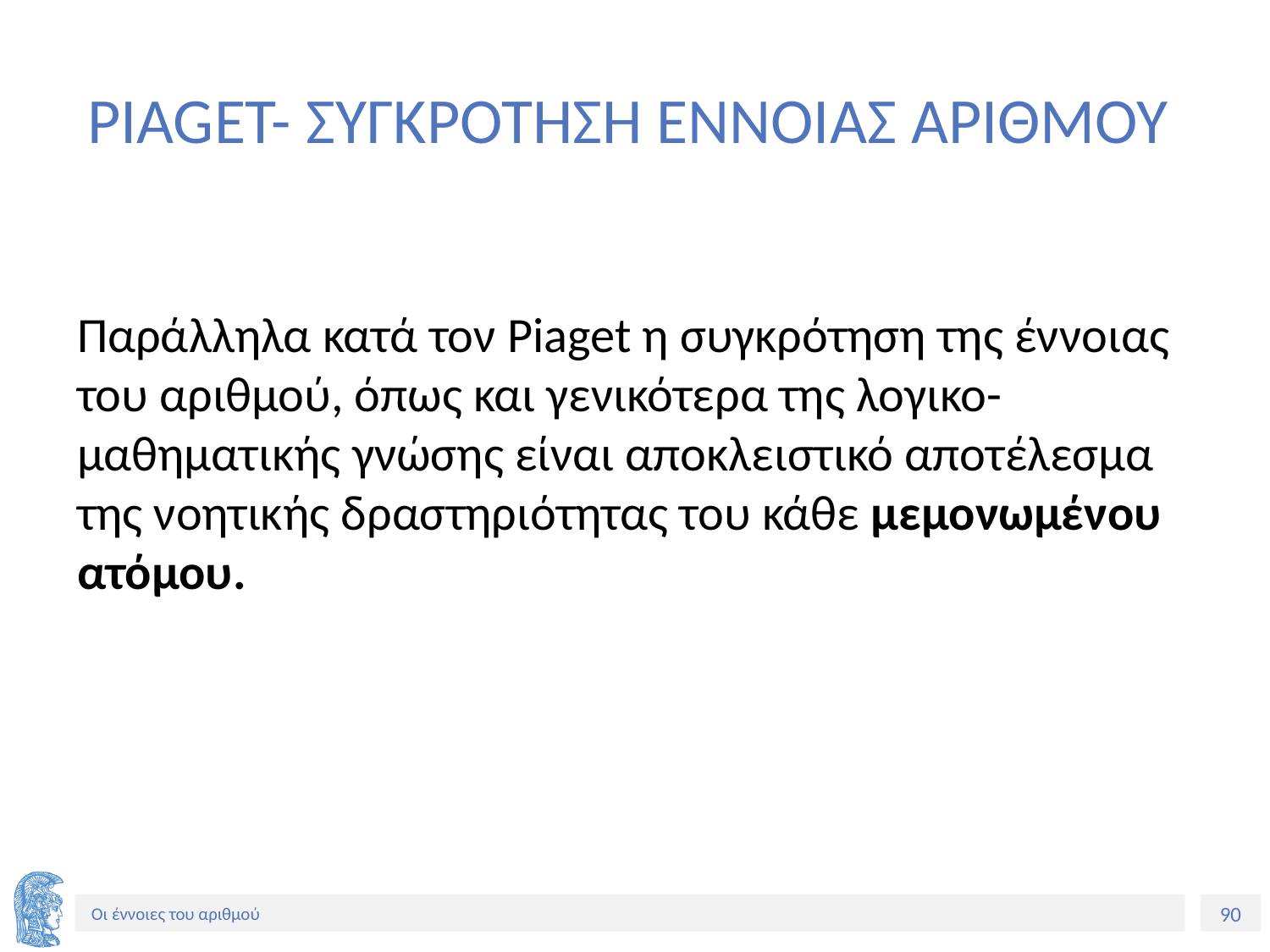

# PIAGET- ΣΥΓΚΡΟΤΗΣΗ ΕΝΝΟΙΑΣ ΑΡΙΘΜΟΥ

Παράλληλα κατά τον Piaget η συγκρότηση της έννοιας του αριθμού, όπως και γενικότερα της λογικο-μαθηματικής γνώσης είναι αποκλειστικό αποτέλεσμα της νοητικής δραστηριότητας του κάθε μεμονωμένου ατόμου.